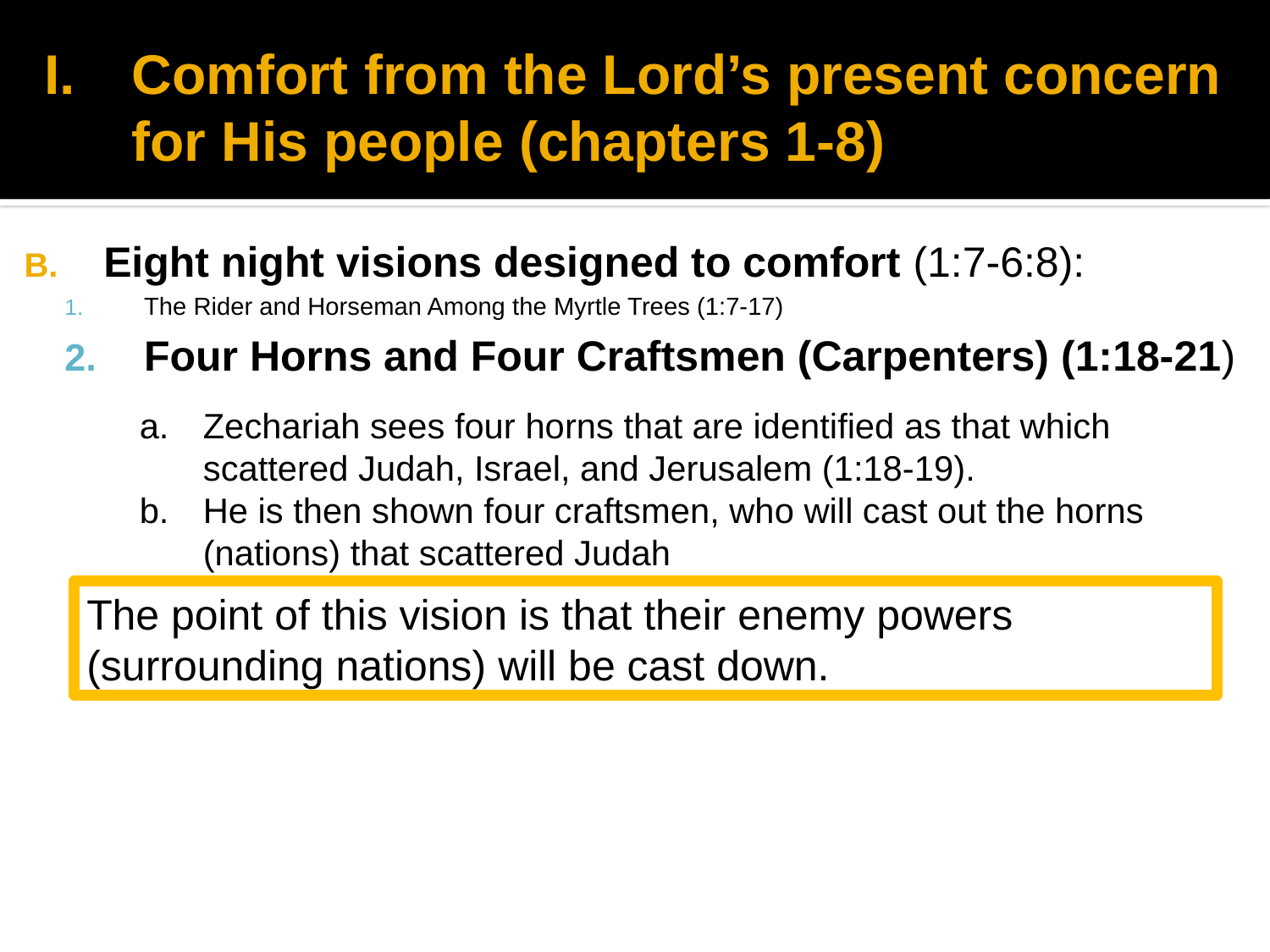

# Comfort from the Lord’s present concern for His people (chapters 1-8)
Eight night visions designed to comfort (1:7-6:8):
The Rider and Horseman Among the Myrtle Trees (1:7-17)
Four Horns and Four Craftsmen (Carpenters) (1:18-21)

Zechariah sees four horns that are identified as that which scattered Judah, Israel, and Jerusalem (1:18-19).
He is then shown four craftsmen, who will cast out the horns (nations) that scattered Judah
The point of this vision is that their enemy powers (surrounding nations) will be cast down.